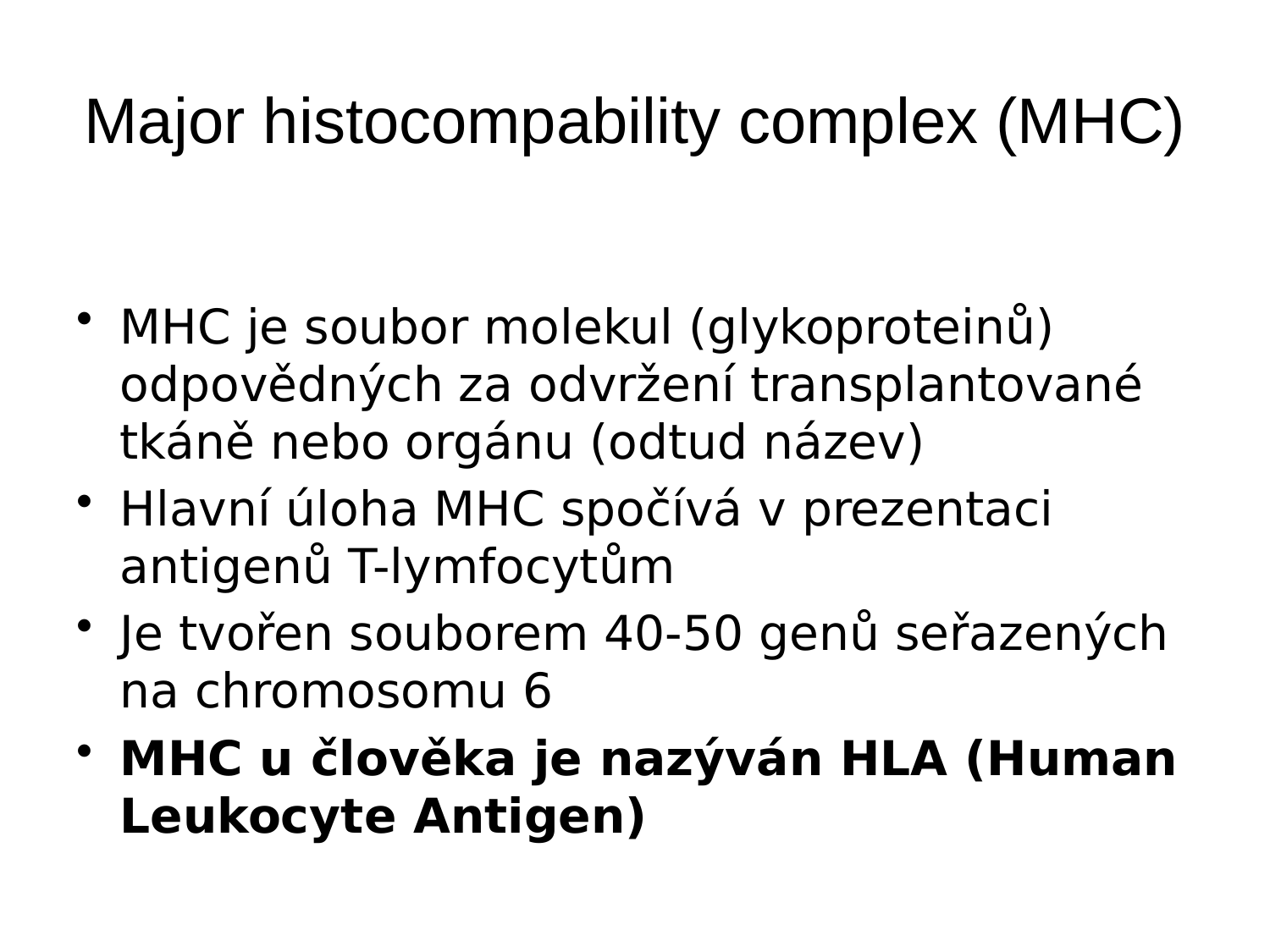

# Major histocompability complex (MHC)

MHC je soubor molekul (glykoproteinů) odpovědných za odvržení transplantované tkáně nebo orgánu (odtud název)
Hlavní úloha MHC spočívá v prezentaci antigenů T-lymfocytům
Je tvořen souborem 40-50 genů seřazených na chromosomu 6
MHC u člověka je nazýván HLA (Human Leukocyte Antigen)